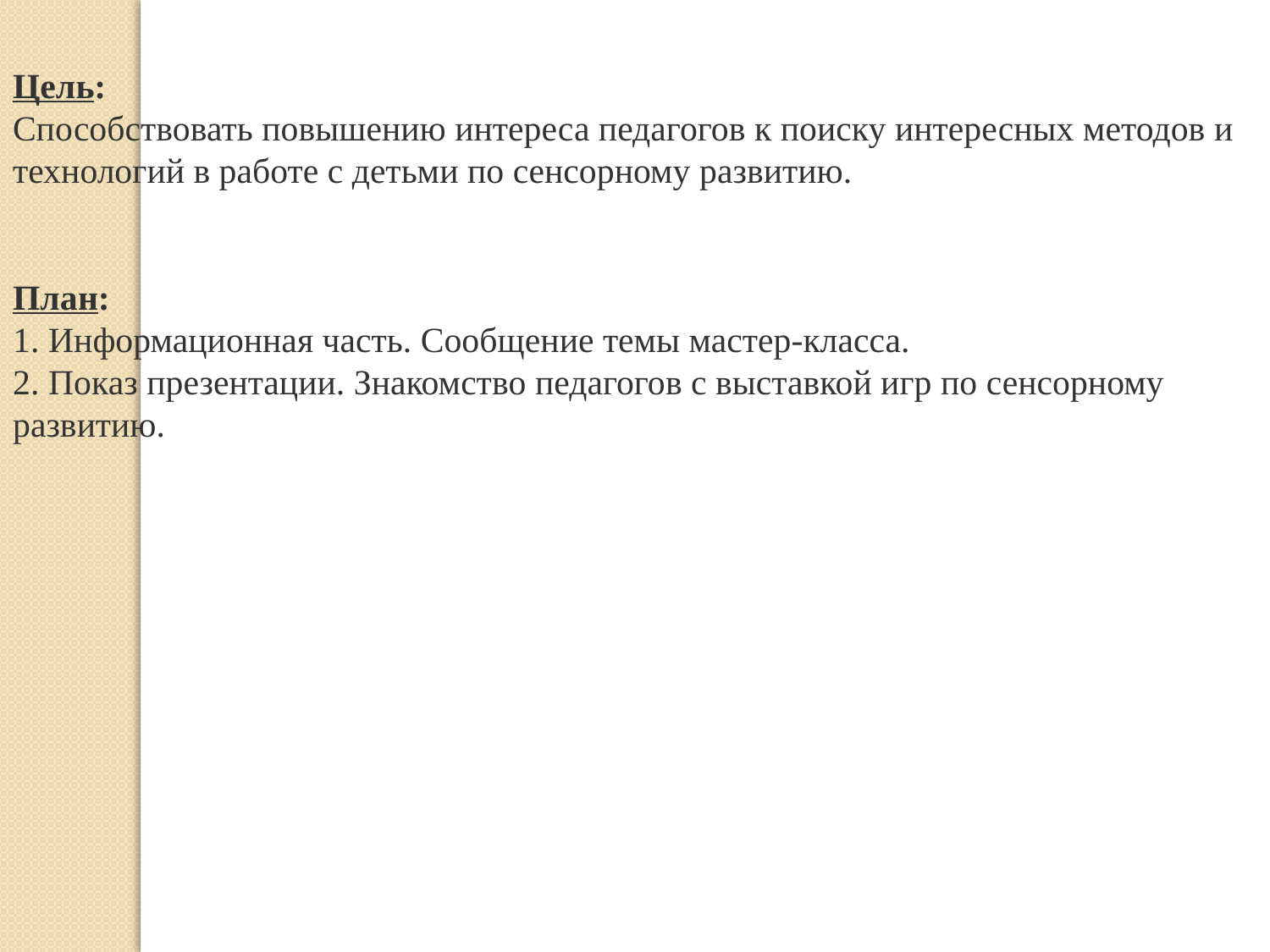

Цель:
Способствовать повышению интереса педагогов к поиску интересных методов и технологий в работе с детьми по сенсорному развитию.

План:
1. Информационная часть. Сообщение темы мастер-класса.
2. Показ презентации. Знакомство педагогов с выставкой игр по сенсорному развитию.